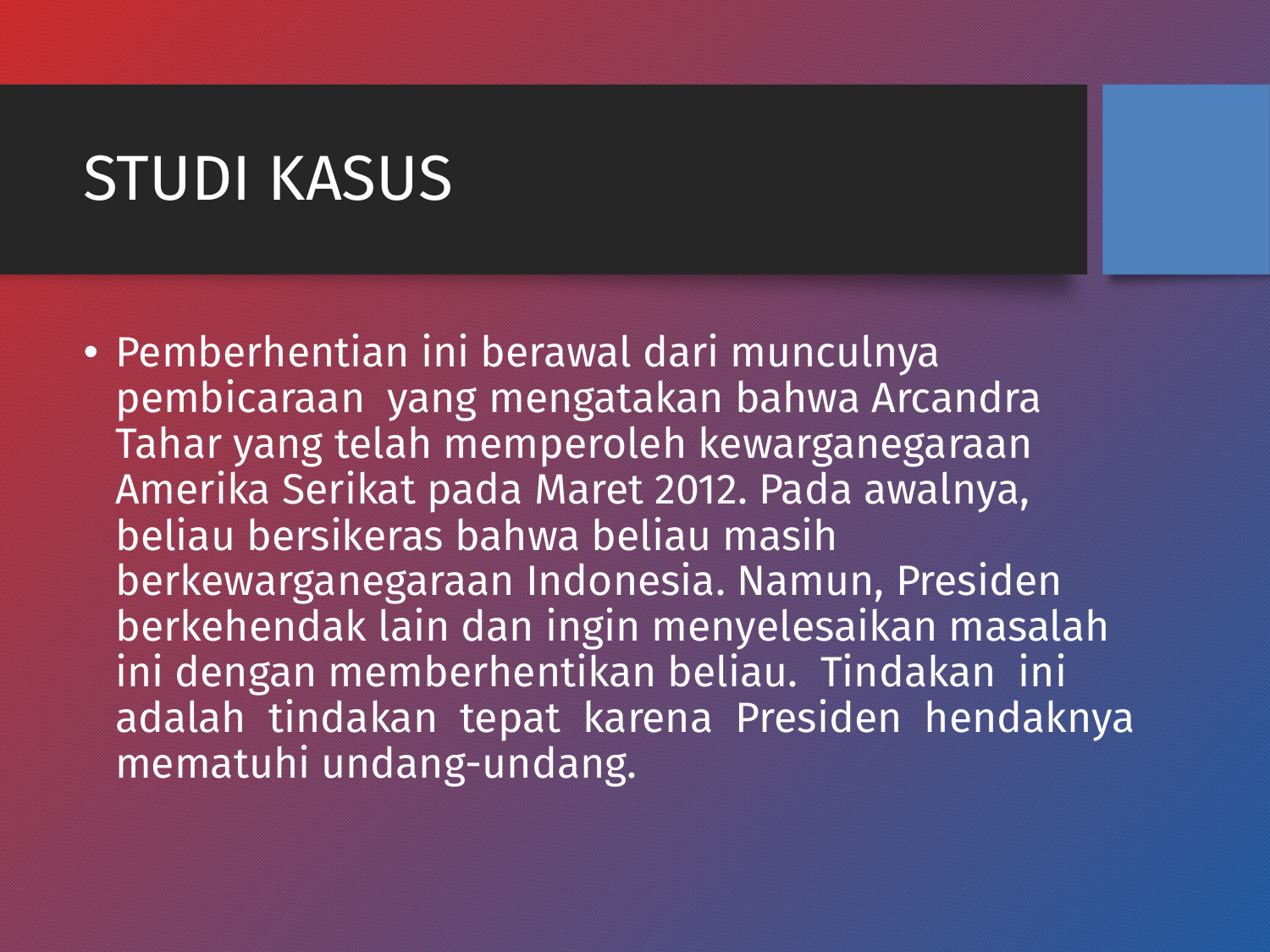

# STUDI KASUS
Pemberhentian ini berawal dari munculnya pembicaraan  yang mengatakan bahwa Arcandra Tahar yang telah memperoleh kewarganegaraan Amerika Serikat pada Maret 2012. Pada awalnya, beliau bersikeras bahwa beliau masih berkewarganegaraan Indonesia. Namun, Presiden berkehendak lain dan ingin menyelesaikan masalah ini dengan memberhentikan beliau.  Tindakan  ini  adalah  tindakan  tepat  karena  Presiden  hendaknya mematuhi undang-undang.